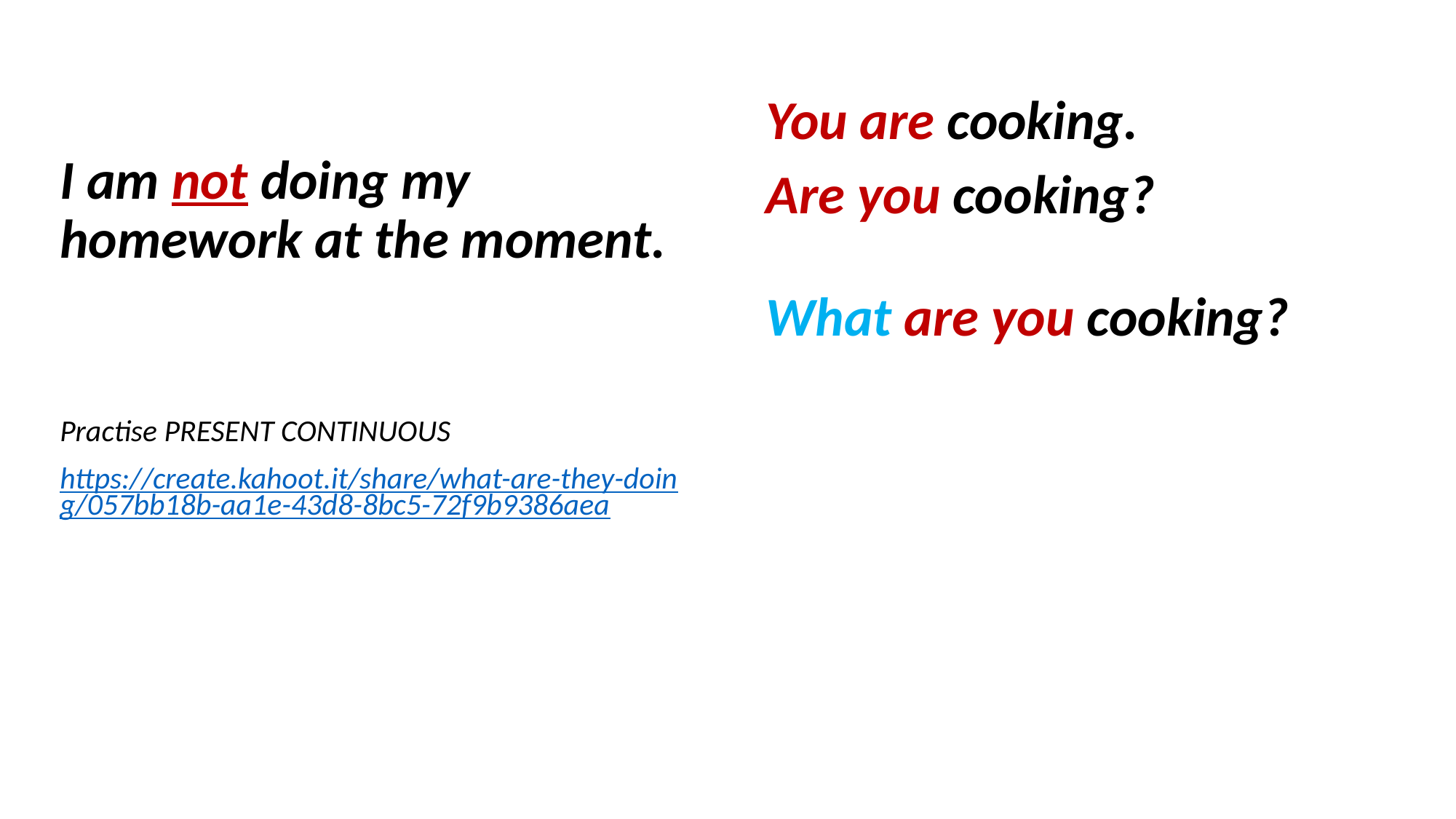

You are cooking.
Are you cooking?

What are you cooking?

I am not doing my homework at the moment.

Practise PRESENT CONTINUOUS
https://create.kahoot.it/share/what-are-they-doing/057bb18b-aa1e-43d8-8bc5-72f9b9386aea